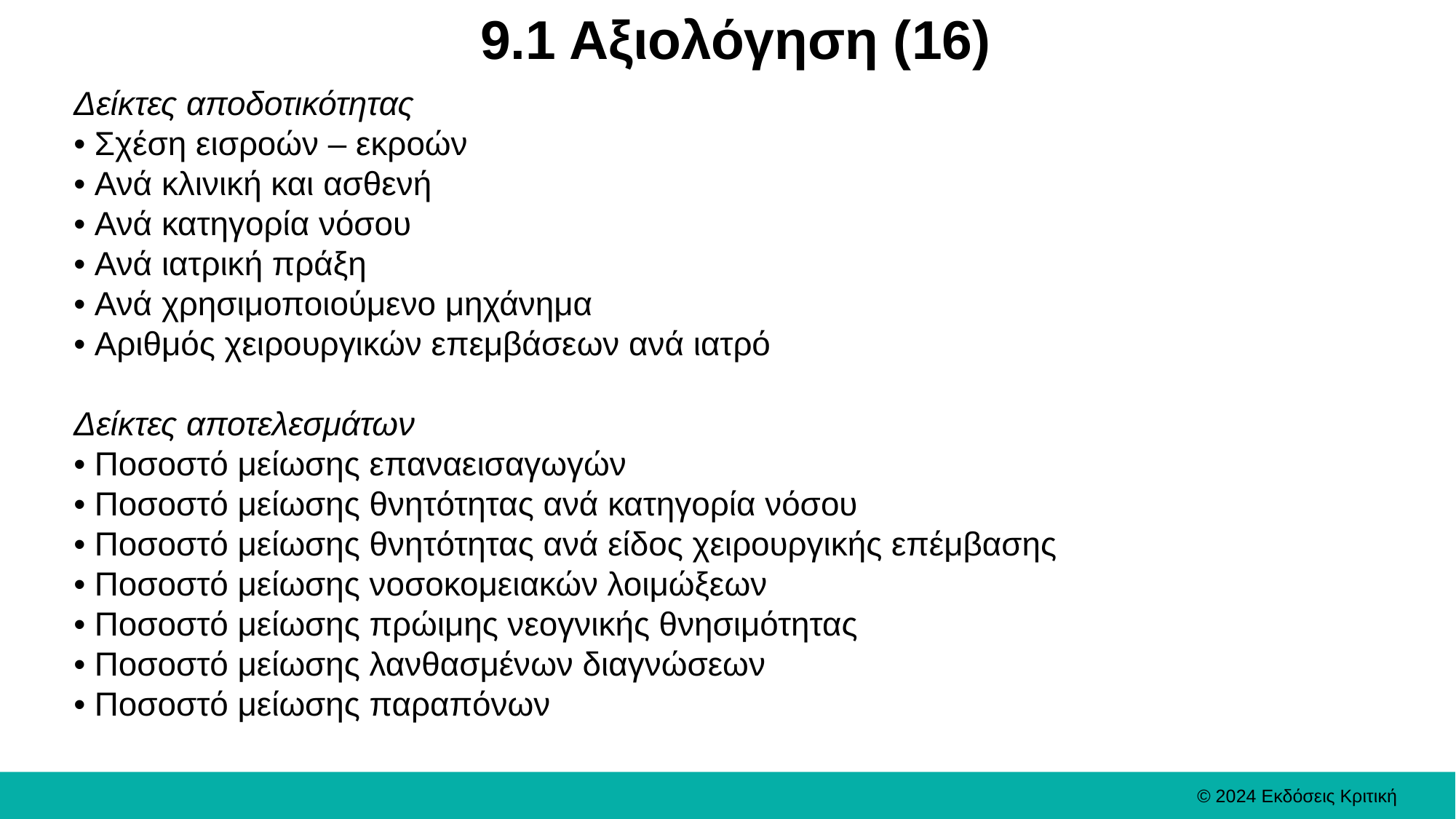

# 9.1 Αξιολόγηση (16)
Δείκτες αποδοτικότητας
• Σχέση εισροών – εκροών
• Ανά κλινική και ασθενή
• Ανά κατηγορία νόσου
• Ανά ιατρική πράξη
• Ανά χρησιμοποιούμενο μηχάνημα
• Αριθμός χειρουργικών επεμβάσεων ανά ιατρό

Δείκτες αποτελεσμάτων
• Ποσοστό μείωσης επαναεισαγωγών
• Ποσοστό μείωσης θνητότητας ανά κατηγορία νόσου
• Ποσοστό μείωσης θνητότητας ανά είδος χειρουργικής επέμβασης
• Ποσοστό μείωσης νοσοκομειακών λοιμώξεων
• Ποσοστό μείωσης πρώιμης νεογνικής θνησιμότητας
• Ποσοστό μείωσης λανθασμένων διαγνώσεων
• Ποσοστό μείωσης παραπόνων

© 2024 Εκδόσεις Κριτική